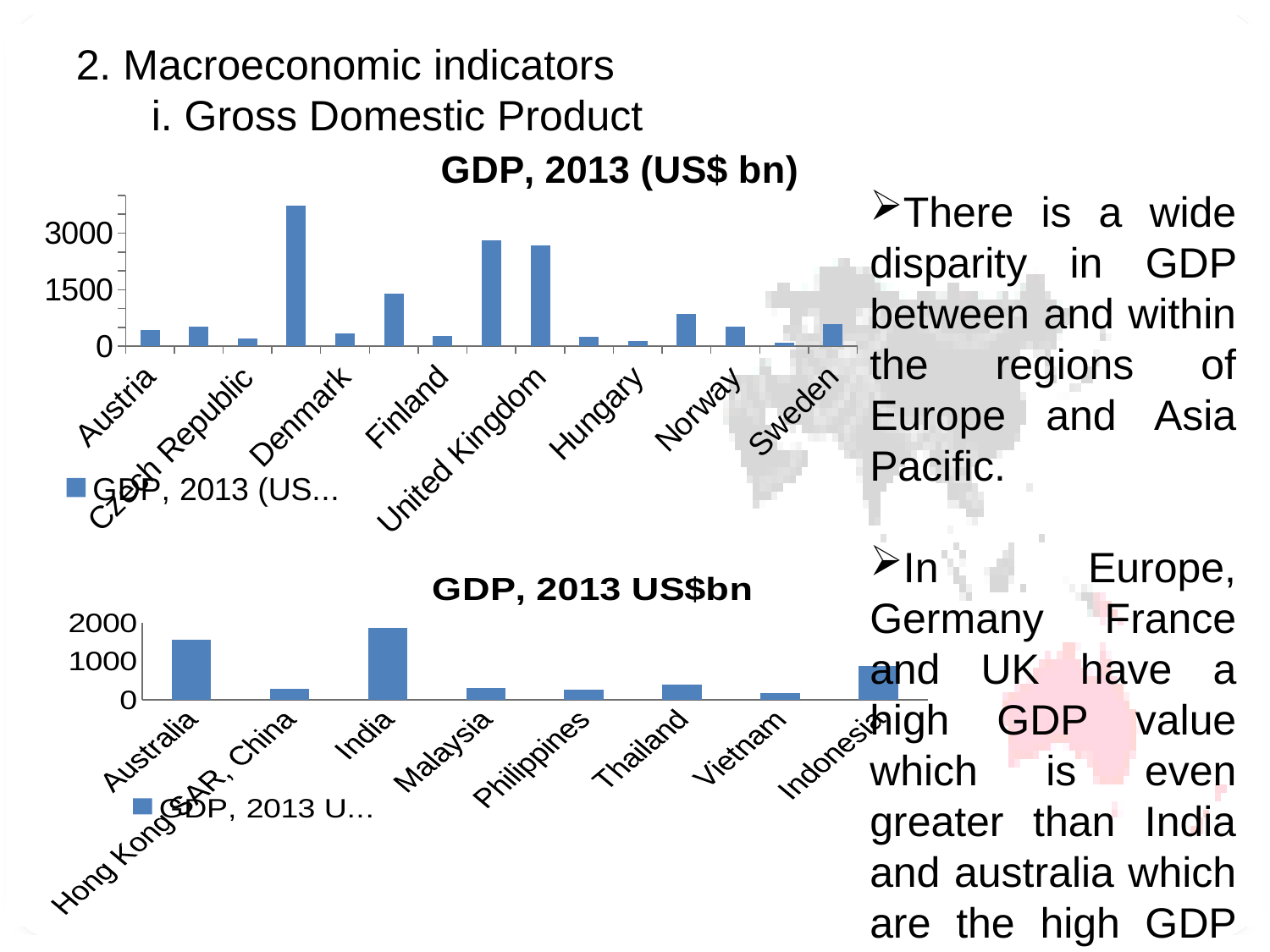

2. Macroeconomic indicators
 i. Gross Domestic Product

### Chart:

| Category | GDP, 2013 (US$ bn) |
|---|---|
| Austria | 428.3218976482151 |
| Belgium | 524.8055252151909 |
| Czech Republic | 208.79602464583363 |
| Germany | 3730.2605713565113 |
| Denmark | 335.8775483638307 |
| Spain | 1393.0401770136805 |
| Finland | 267.3286137283381 |
| France | 2806.427978233992 |
| United Kingdom | 2678.454886796671 |
| Greece | 242.23033376893198 |
| Hungary | 133.4238986119493 |
| Netherlands | 853.5393519644576 |
| Norway | 512.5804255319149 |
| Slovak Republic | 97.70732342007443 |
| Sweden | 579.6799853033851 |
There is a wide disparity in GDP between and within the regions of Europe and Asia Pacific.

In Europe, Germany France and UK have a high GDP value which is even greater than India and australia which are the high GDP countries in Asia Pacific region.

### Chart:

| Category | GDP, 2013 US$bn |
|---|---|
| Australia | 1560.37247312521 |
| Hong Kong SAR, China | 274.0128152235573 |
| India | 1875.1414819907973 |
| Malaysia | 313.1590974007427 |
| Philippines | 272.06655488594964 |
| Thailand | 387.2521642908287 |
| Vietnam | 171.3900032993988 |
| Indonesia | 868.3456524748974 |